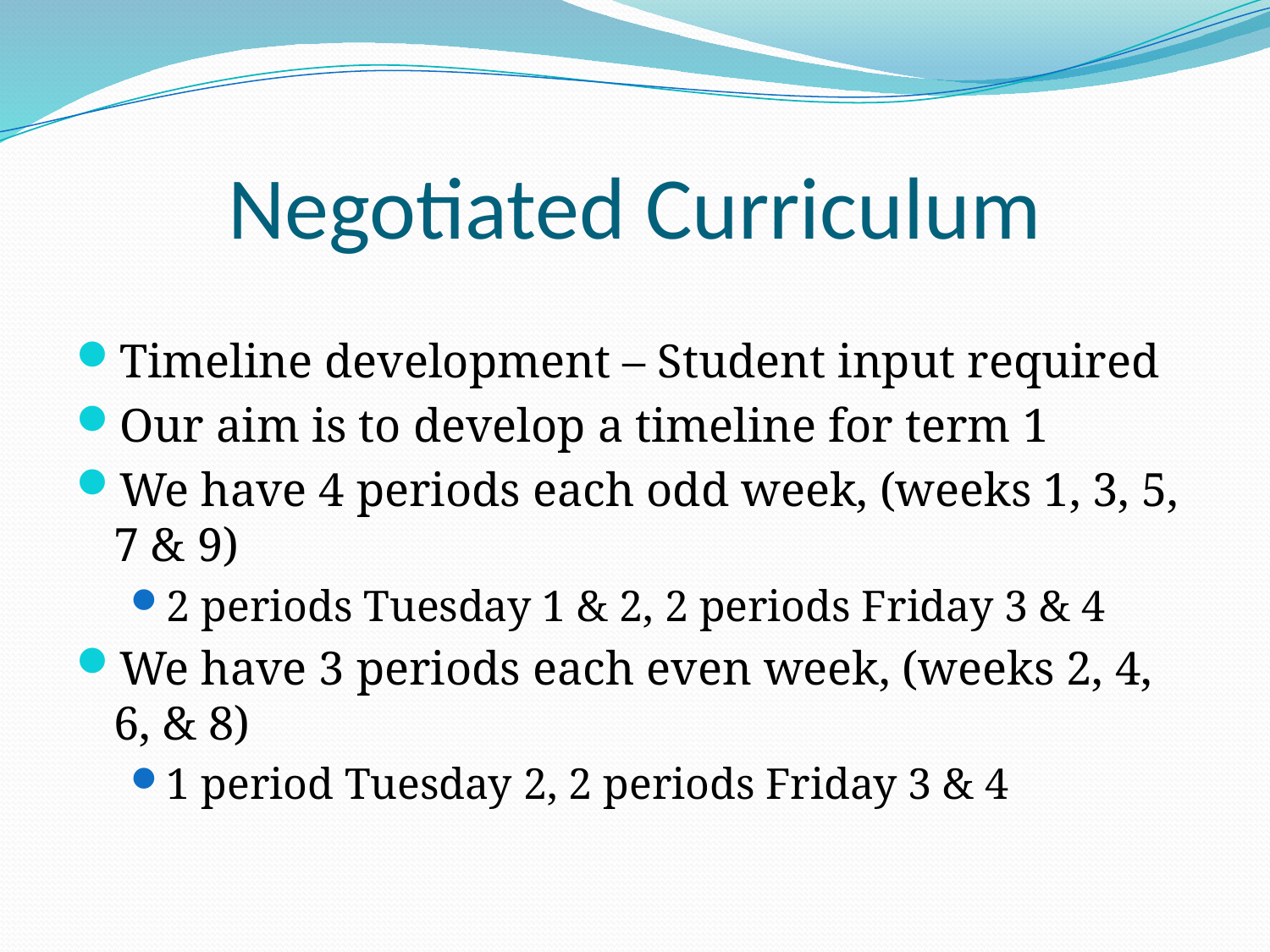

# Negotiated Curriculum
Timeline development – Student input required
Our aim is to develop a timeline for term 1
We have 4 periods each odd week, (weeks 1, 3, 5, 7 & 9)
2 periods Tuesday 1 & 2, 2 periods Friday 3 & 4
We have 3 periods each even week, (weeks 2, 4, 6, & 8)
1 period Tuesday 2, 2 periods Friday 3 & 4